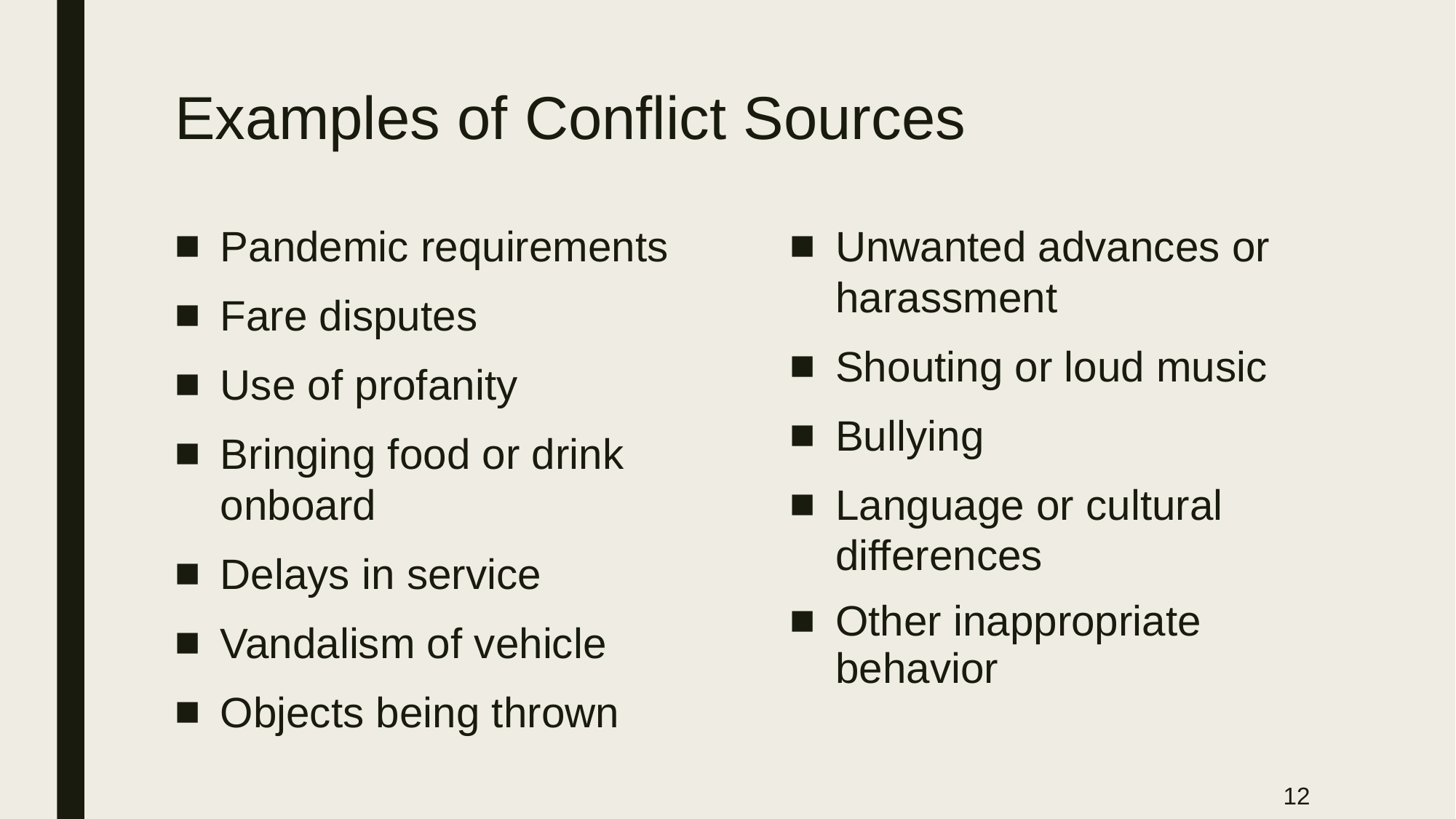

# Examples of Conflict Sources
Pandemic requirements
Fare disputes
Use of profanity
Bringing food or drink onboard
Delays in service
Vandalism of vehicle
Objects being thrown
Unwanted advances or harassment
Shouting or loud music
Bullying
Language or cultural differences
Other inappropriate behavior

12